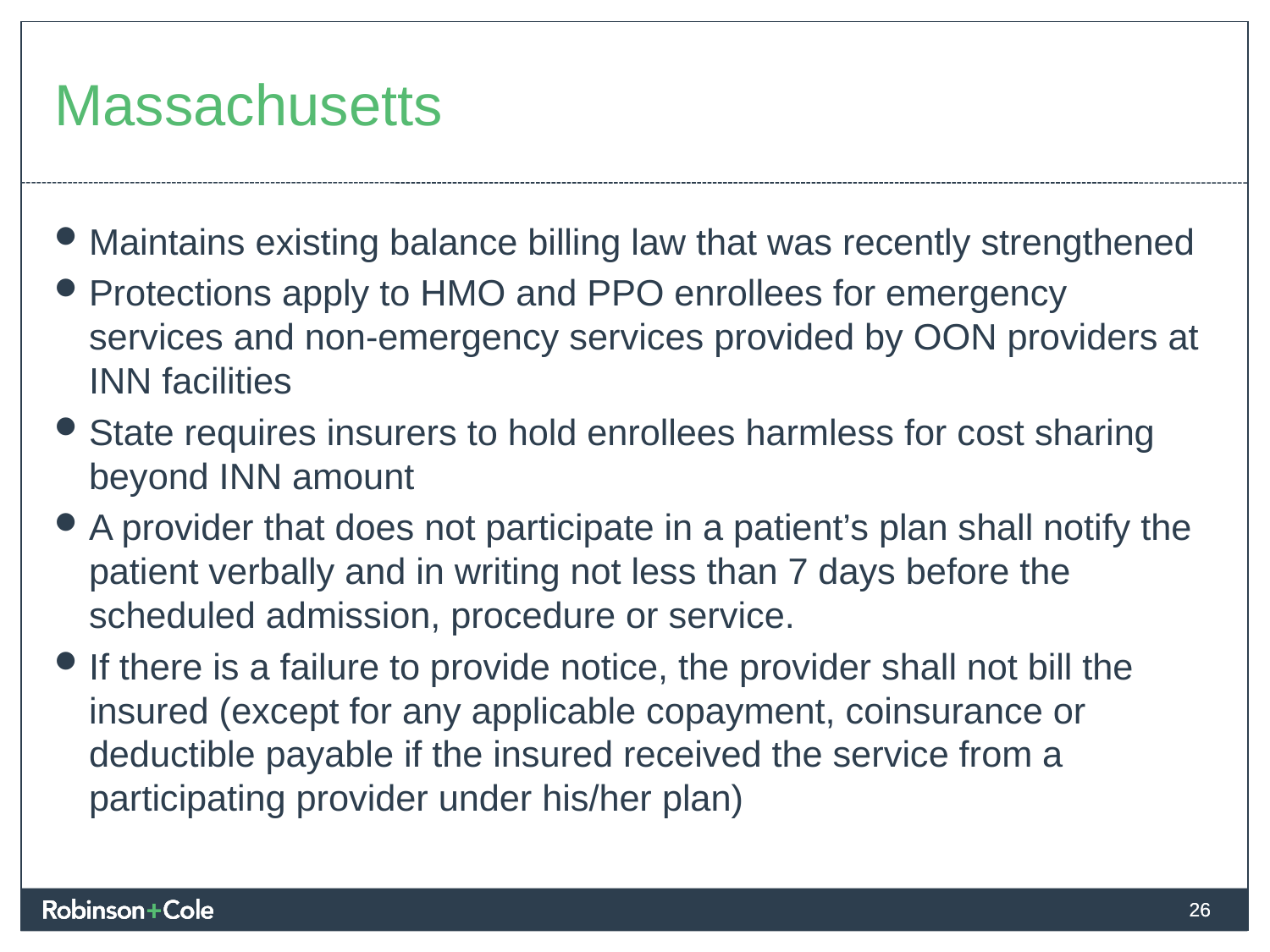

# Massachusetts
Maintains existing balance billing law that was recently strengthened
Protections apply to HMO and PPO enrollees for emergency services and non-emergency services provided by OON providers at INN facilities
State requires insurers to hold enrollees harmless for cost sharing beyond INN amount
A provider that does not participate in a patient’s plan shall notify the patient verbally and in writing not less than 7 days before the scheduled admission, procedure or service.
If there is a failure to provide notice, the provider shall not bill the insured (except for any applicable copayment, coinsurance or deductible payable if the insured received the service from a participating provider under his/her plan)